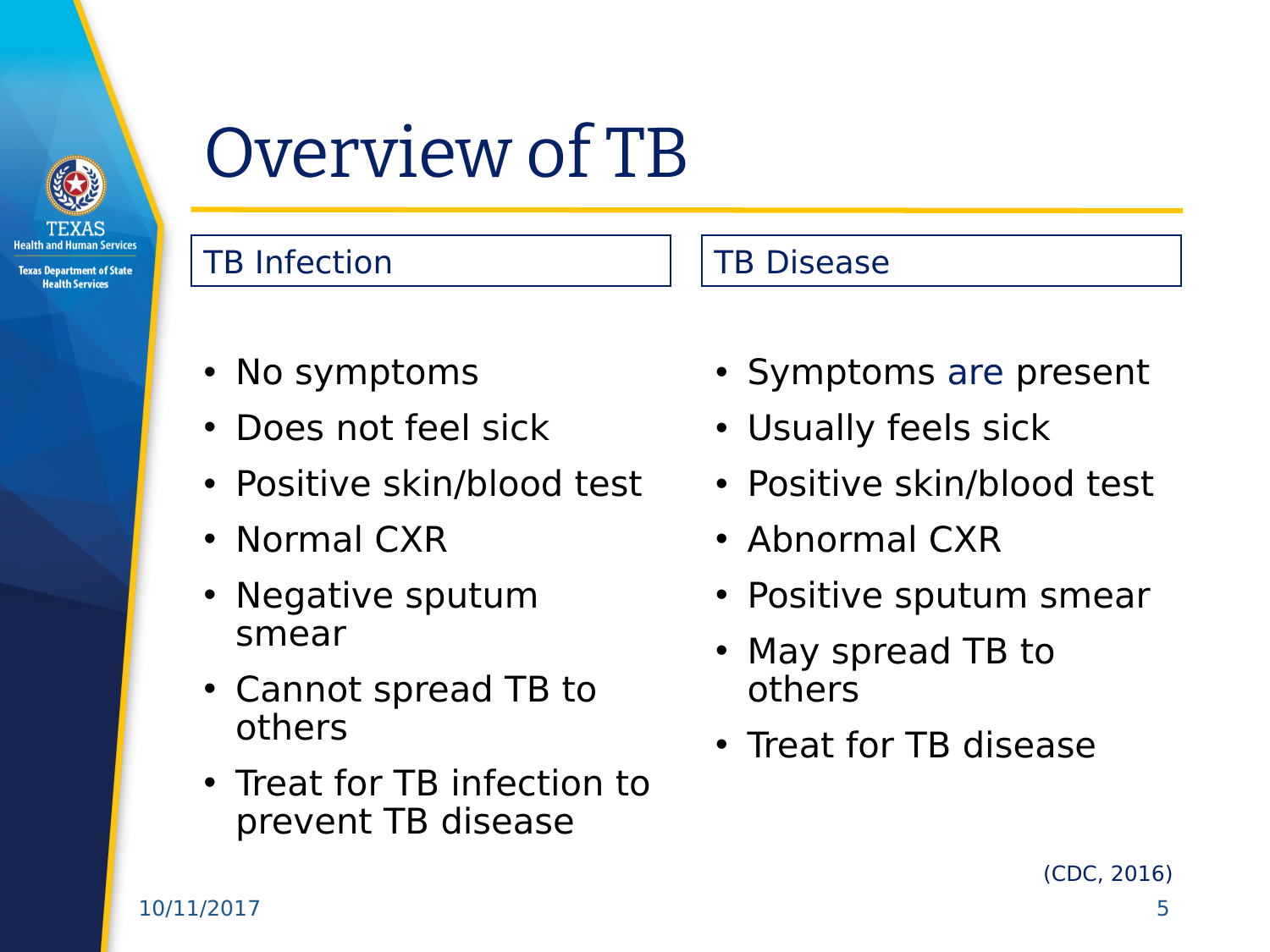

# Overview of TB
TB Infection
TB Disease
No symptoms
Does not feel sick
Positive skin/blood test
Normal CXR
Negative sputum smear
Cannot spread TB to others
Treat for TB infection to prevent TB disease
Symptoms are present
Usually feels sick
Positive skin/blood test
Abnormal CXR
Positive sputum smear
May spread TB to others
Treat for TB disease
(CDC, 2016)
10/11/2017
5